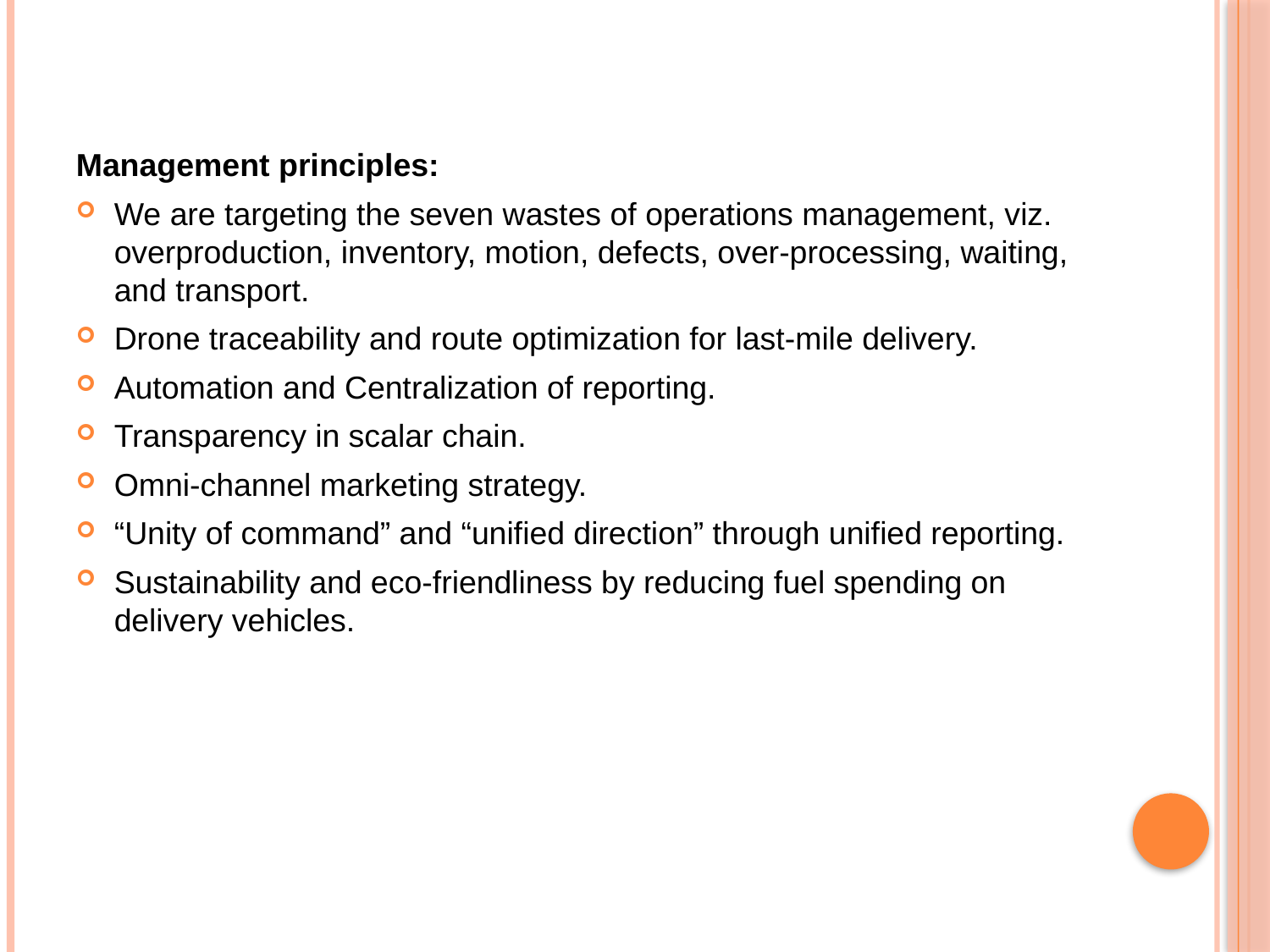

#
Management principles:
We are targeting the seven wastes of operations management, viz. overproduction, inventory, motion, defects, over-processing, waiting, and transport.
Drone traceability and route optimization for last-mile delivery.
Automation and Centralization of reporting.
Transparency in scalar chain.
Omni-channel marketing strategy.
“Unity of command” and “unified direction” through unified reporting.
Sustainability and eco-friendliness by reducing fuel spending on delivery vehicles.